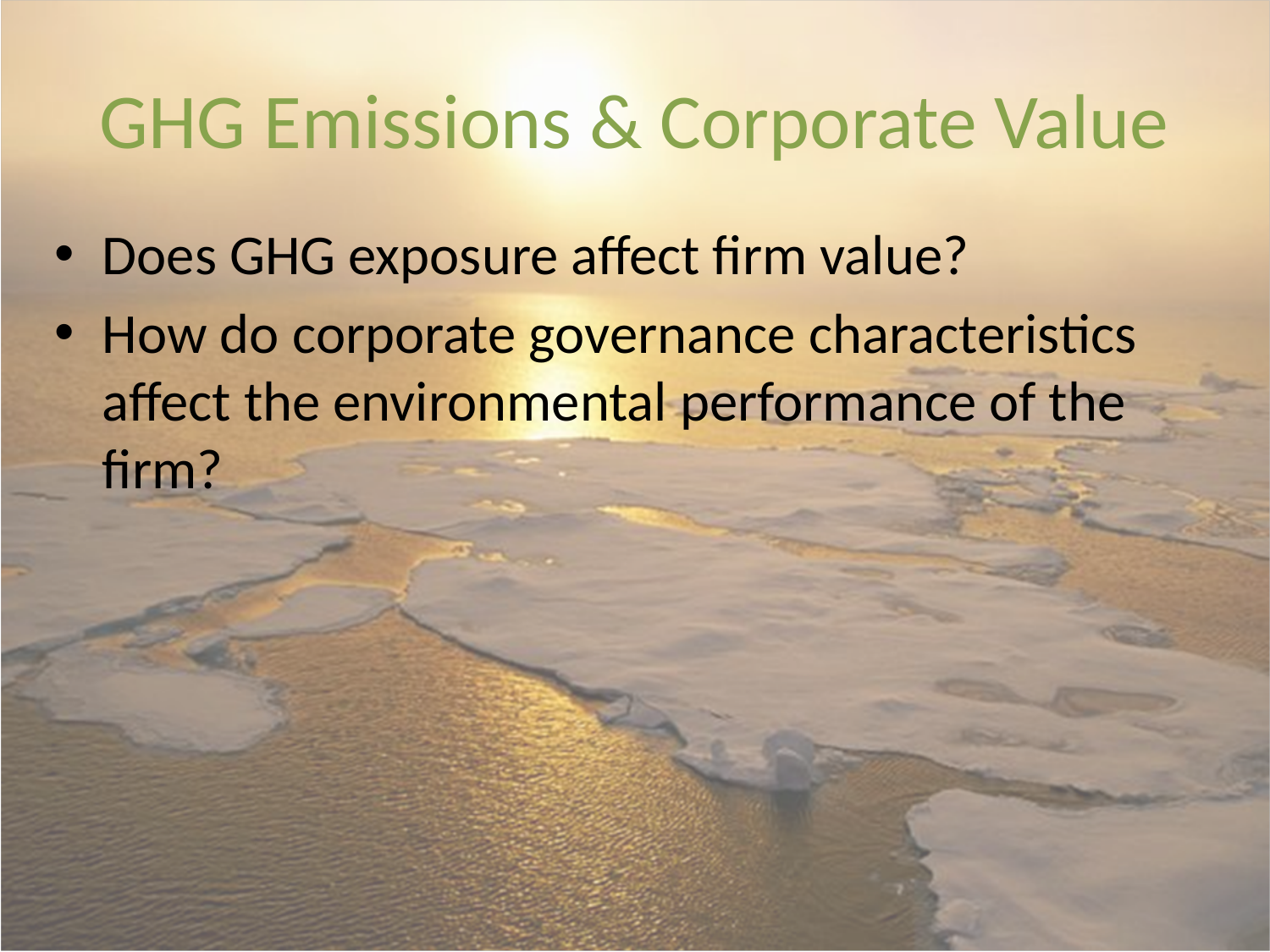

# GHG Emissions & Corporate Value
Does GHG exposure affect firm value?
How do corporate governance characteristics affect the environmental performance of the firm?